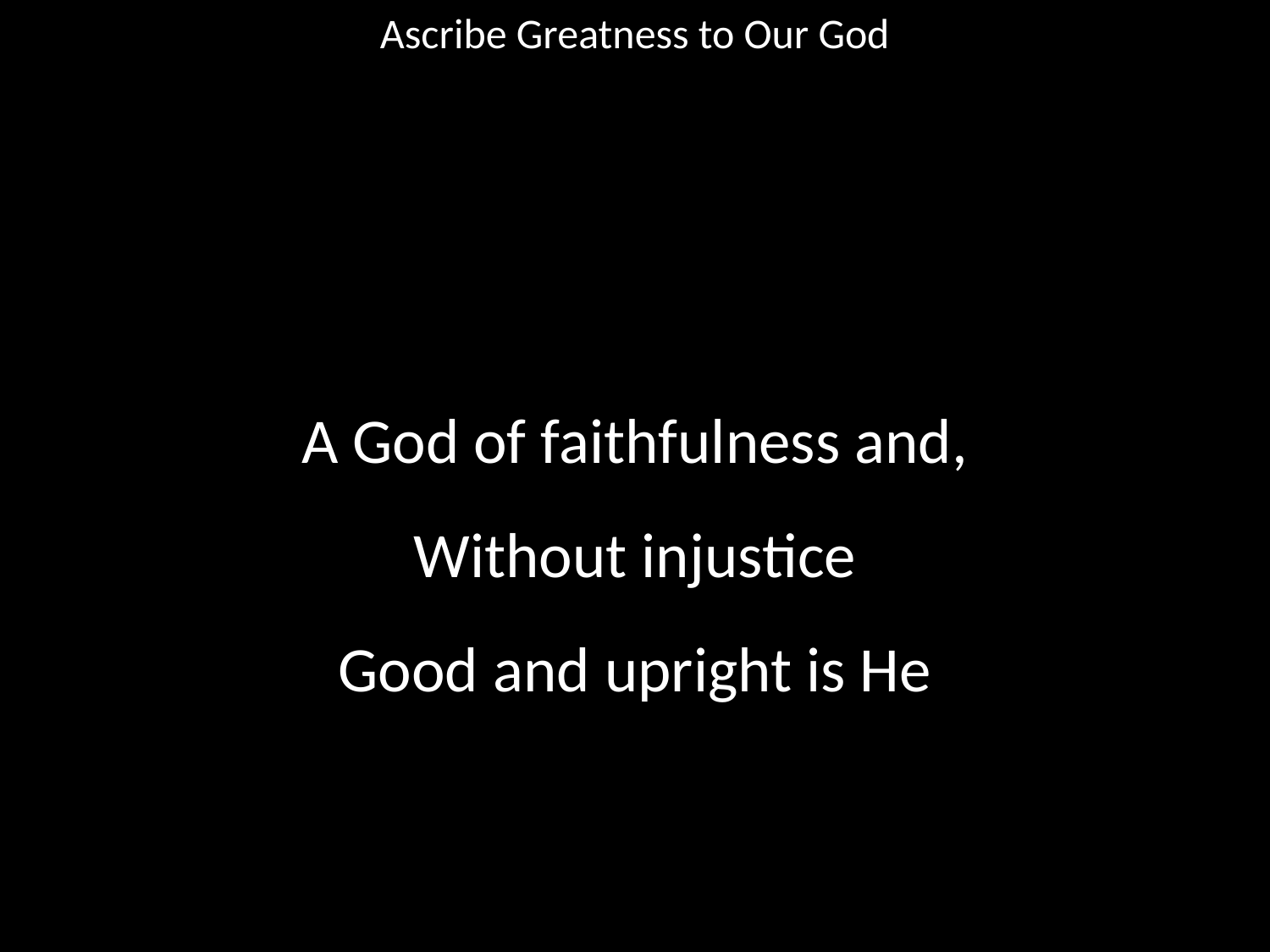

Ascribe Greatness to Our God
#
A God of faithfulness and,
Without injustice
Good and upright is He